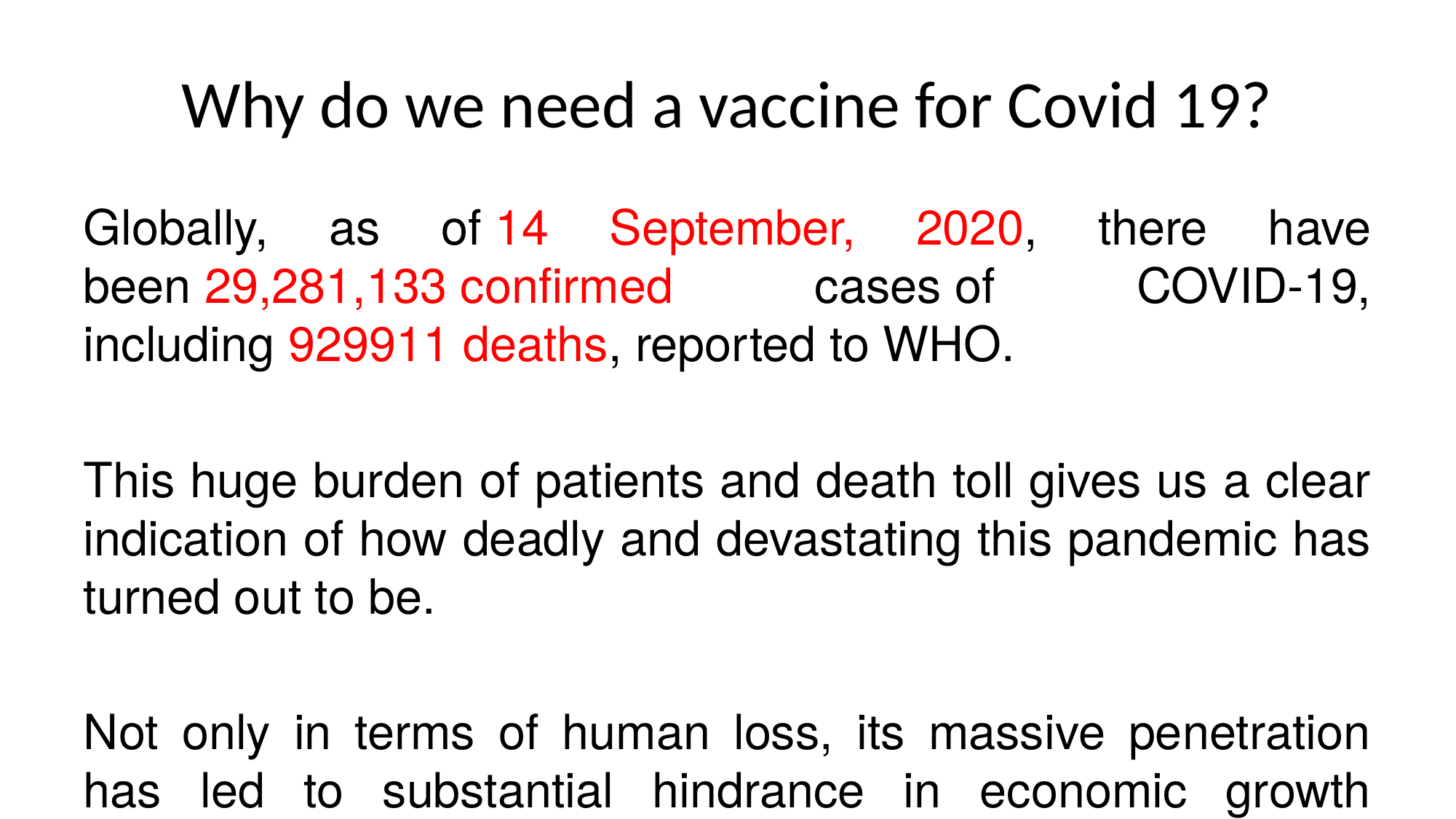

# Why do we need a vaccine for Covid 19?
Globally, as of 14 September, 2020, there have been 29,281,133 confirmed cases of COVID-19, including 929911 deaths, reported to WHO.

This huge burden of patients and death toll gives us a clear indication of how deadly and devastating this pandemic has turned out to be.

Not only in terms of human loss, its massive penetration has led to substantial hindrance in economic growth worldwide.